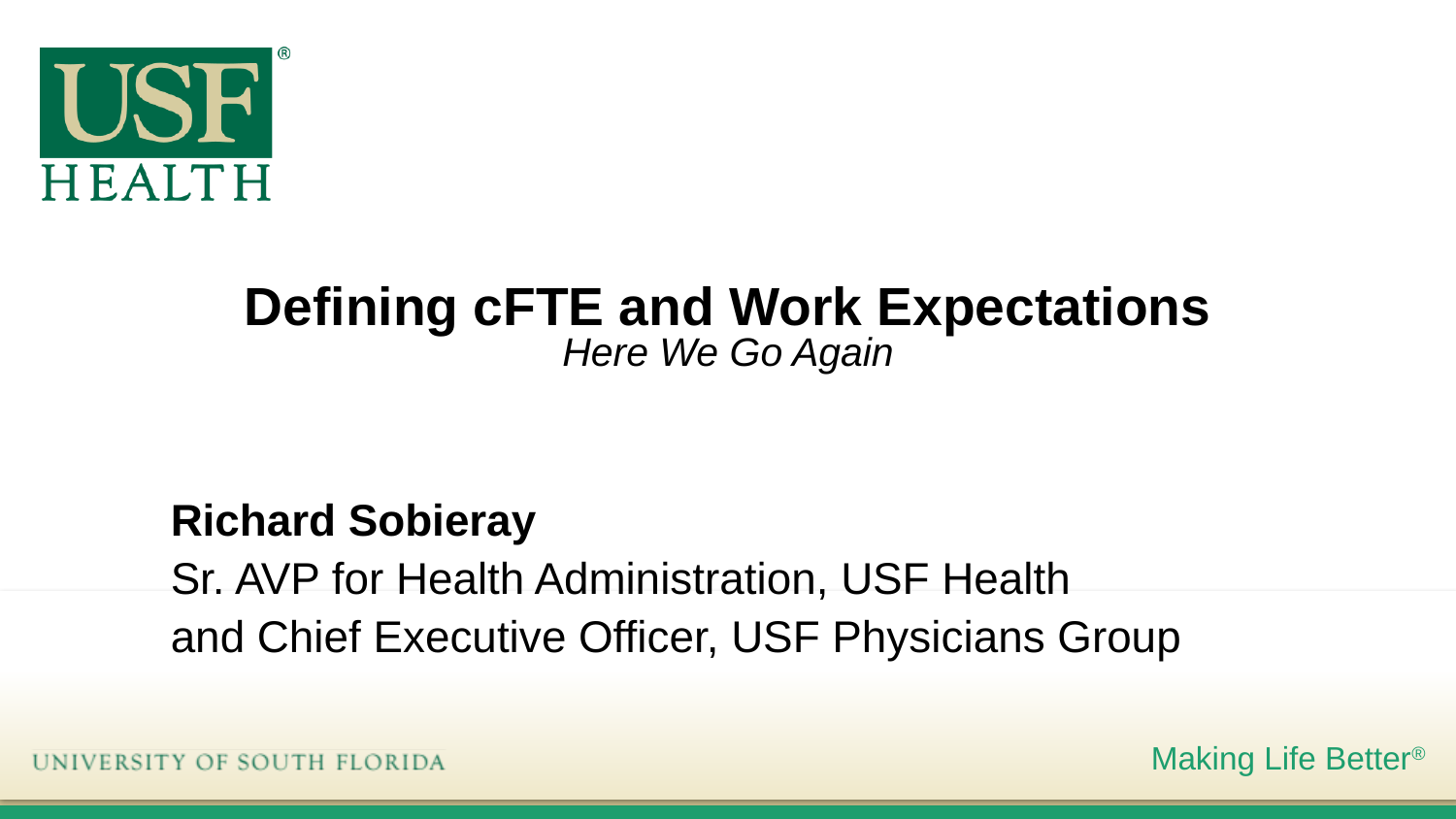

# Defining cFTE and Work Expectations Here We Go Again
Richard Sobieray
Sr. AVP for Health Administration, USF Health
and Chief Executive Officer, USF Physicians Group